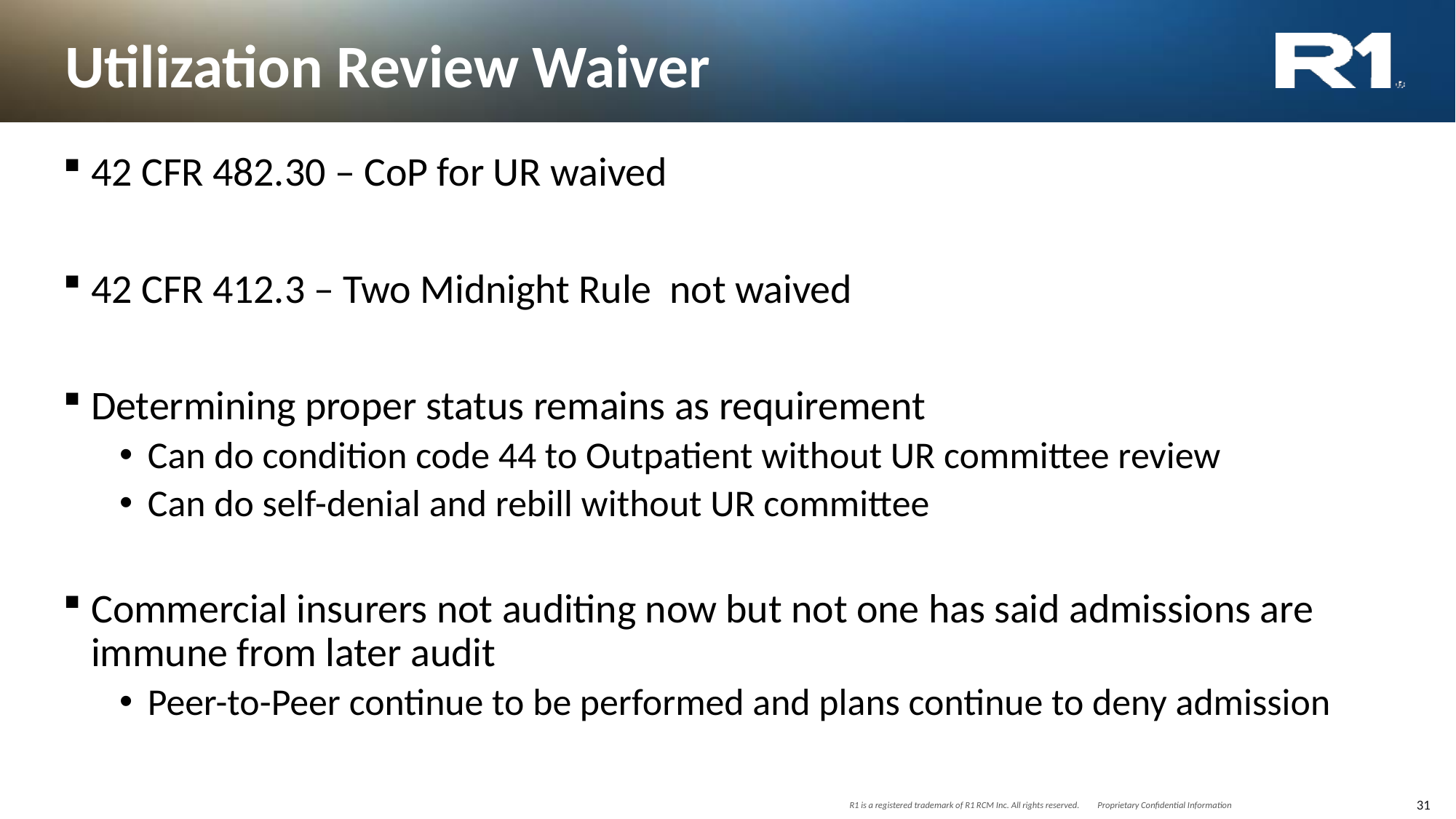

# Utilization Review Waiver
42 CFR 482.30 – CoP for UR waived

42 CFR 412.3 – Two Midnight Rule  not waived

Determining proper status remains as requirement
Can do condition code 44 to Outpatient without UR committee review
Can do self-denial and rebill without UR committee

Commercial insurers not auditing now but not one has said admissions are immune from later audit
Peer-to-Peer continue to be performed and plans continue to deny admission